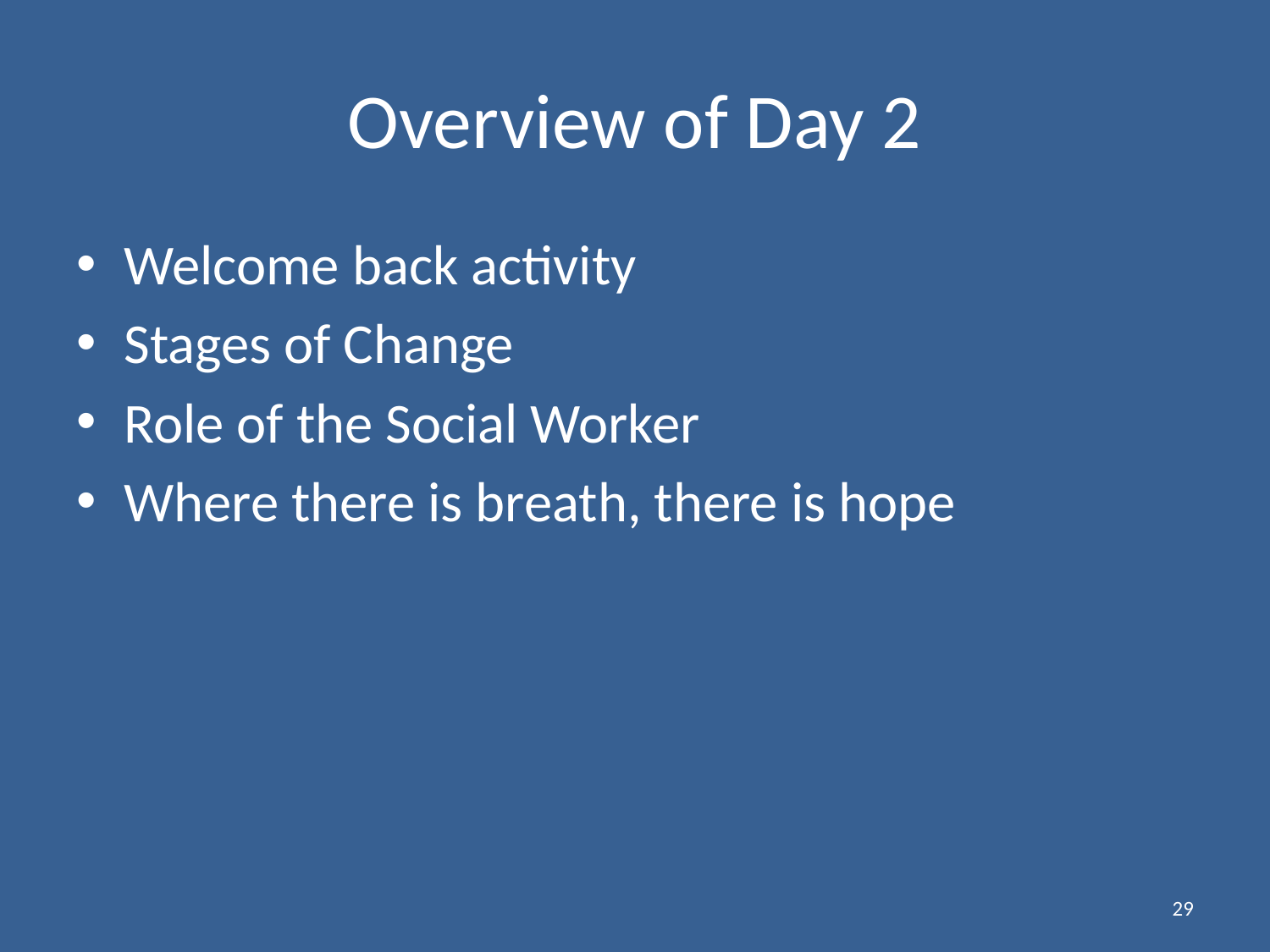

# Overview of Day 2
Welcome back activity
Stages of Change
Role of the Social Worker
Where there is breath, there is hope

29